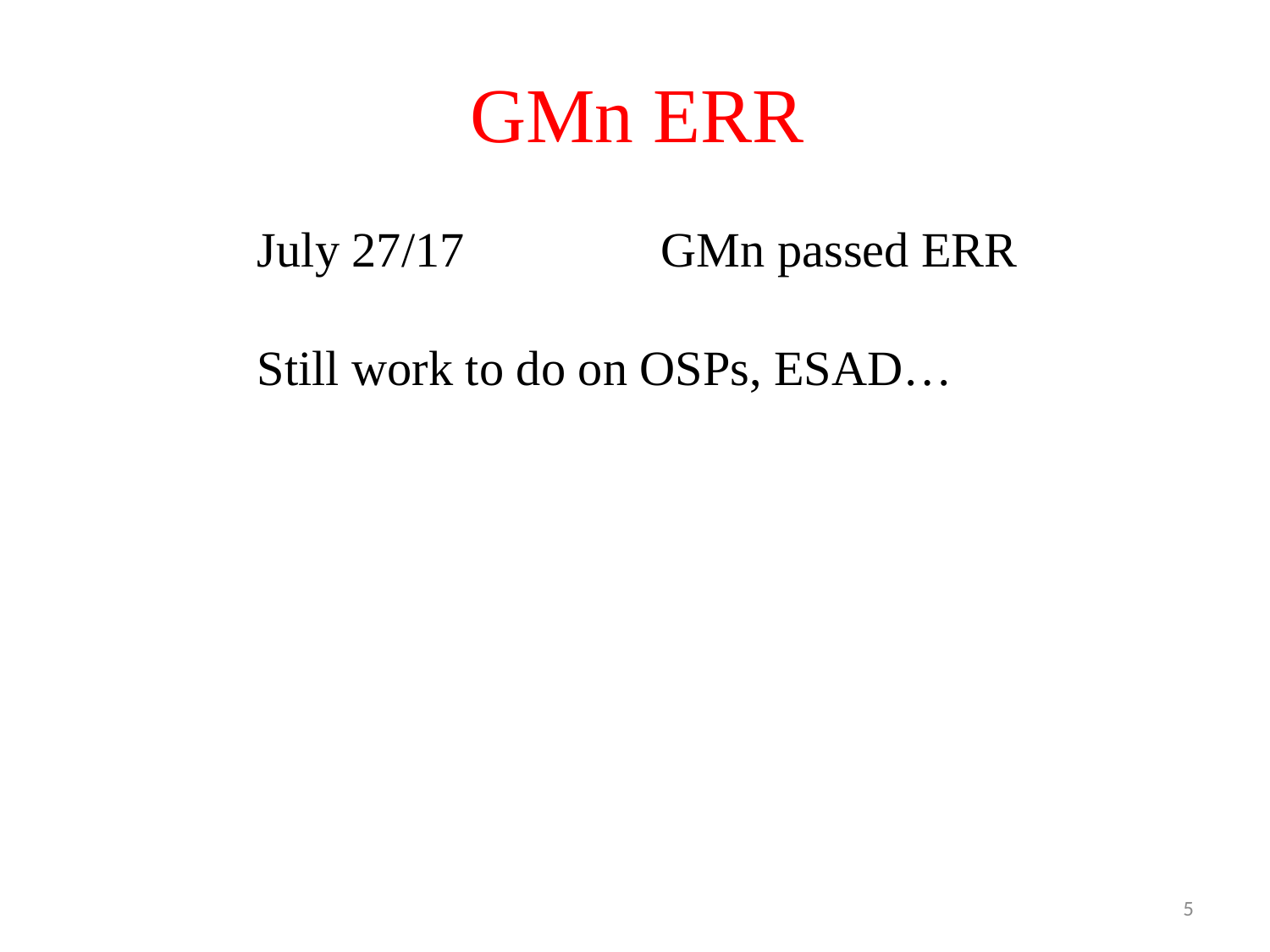

GMn ERR

July 27/17                GMn passed ERR

Still work to do on OSPs, ESAD…
5